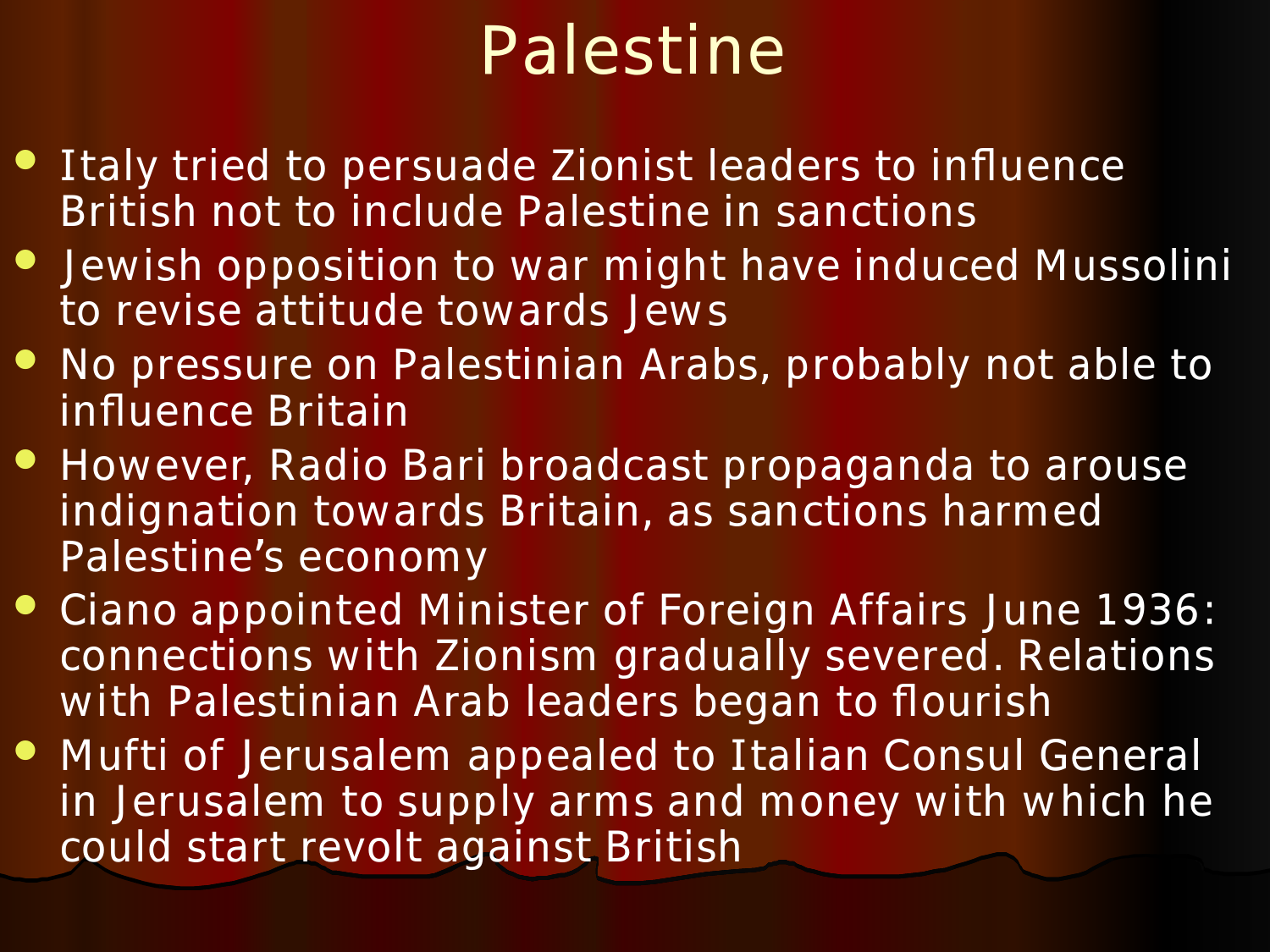

# Palestine
Italy tried to persuade Zionist leaders to influence British not to include Palestine in sanctions
Jewish opposition to war might have induced Mussolini to revise attitude towards Jews
No pressure on Palestinian Arabs, probably not able to influence Britain
However, Radio Bari broadcast propaganda to arouse indignation towards Britain, as sanctions harmed Palestine’s economy
Ciano appointed Minister of Foreign Affairs June 1936: connections with Zionism gradually severed. Relations with Palestinian Arab leaders began to flourish
Mufti of Jerusalem appealed to Italian Consul General in Jerusalem to supply arms and money with which he could start revolt against British